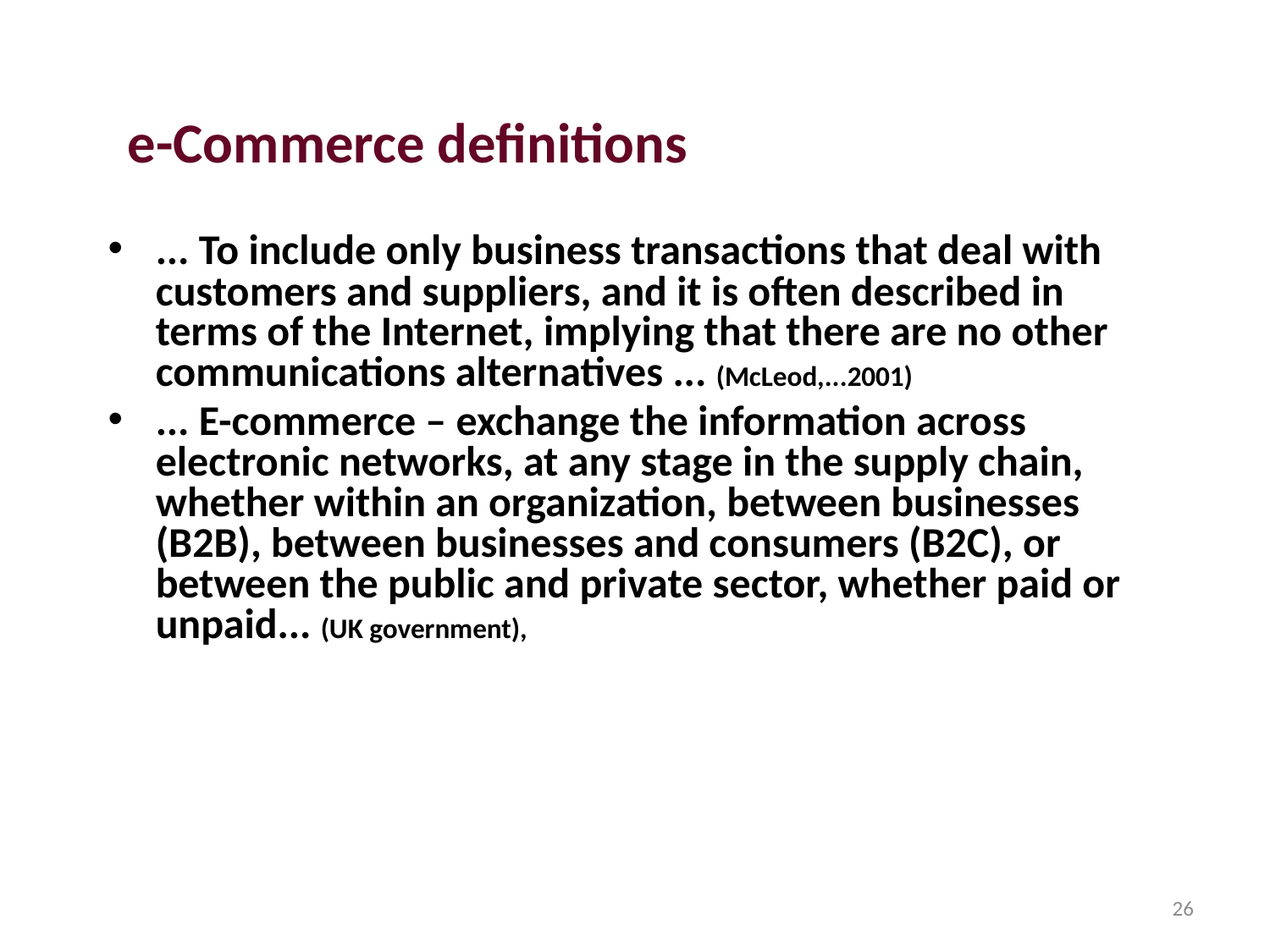

# e-Commerce definitions
... To include only business transactions that deal with customers and suppliers, and it is often described in terms of the Internet, implying that there are no other communications alternatives ... (McLeod,...2001)
... E-commerce – exchange the information across electronic networks, at any stage in the supply chain, whether within an organization, between businesses (B2B), between businesses and consumers (B2C), or between the public and private sector, whether paid or unpaid... (UK government),

26